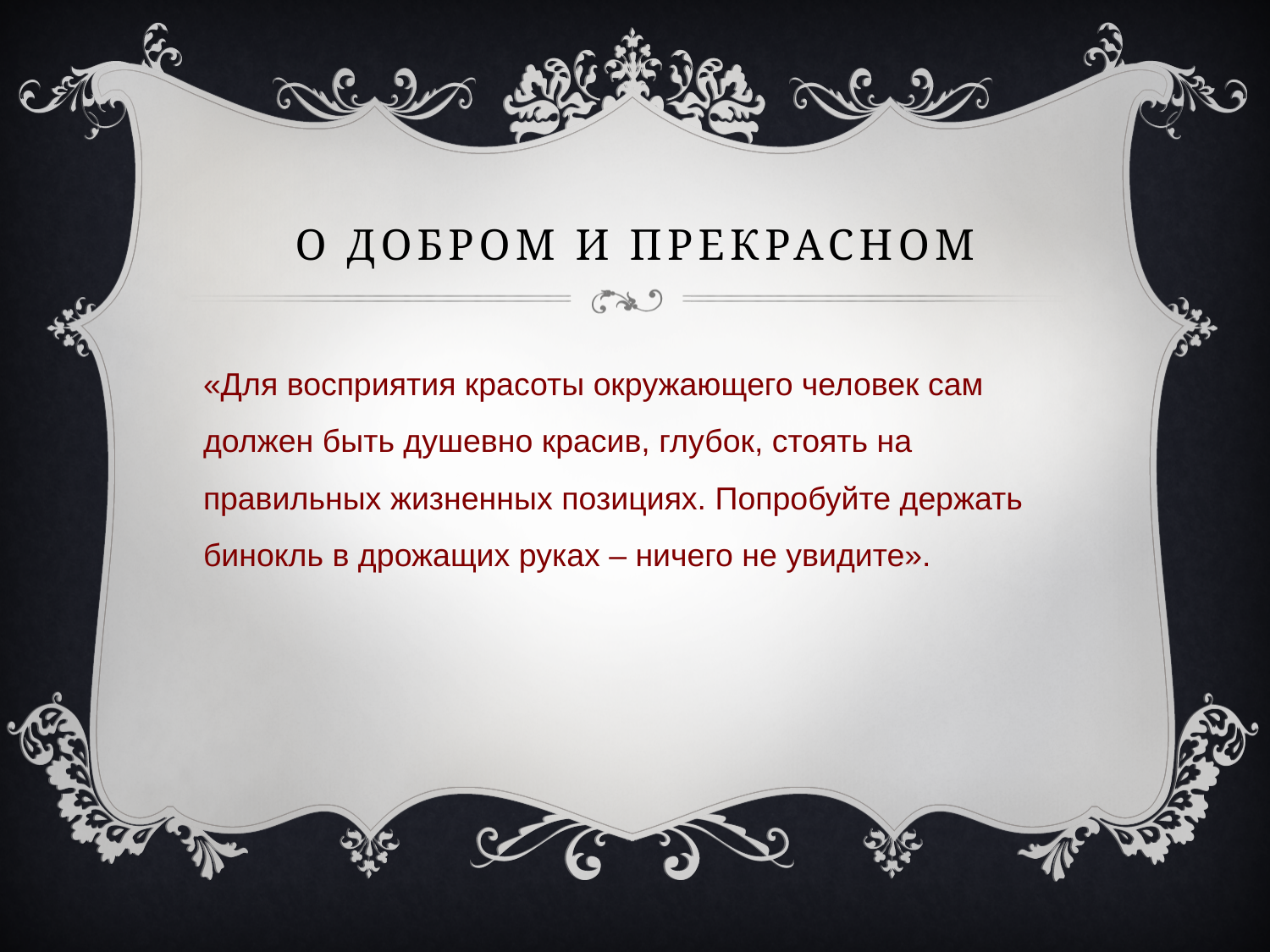

# О добром и прекрасном
«Для восприятия красоты окружающего человек сам должен быть душевно красив, глубок, стоять на правильных жизненных позициях. Попробуйте держать бинокль в дрожащих руках – ничего не увидите».